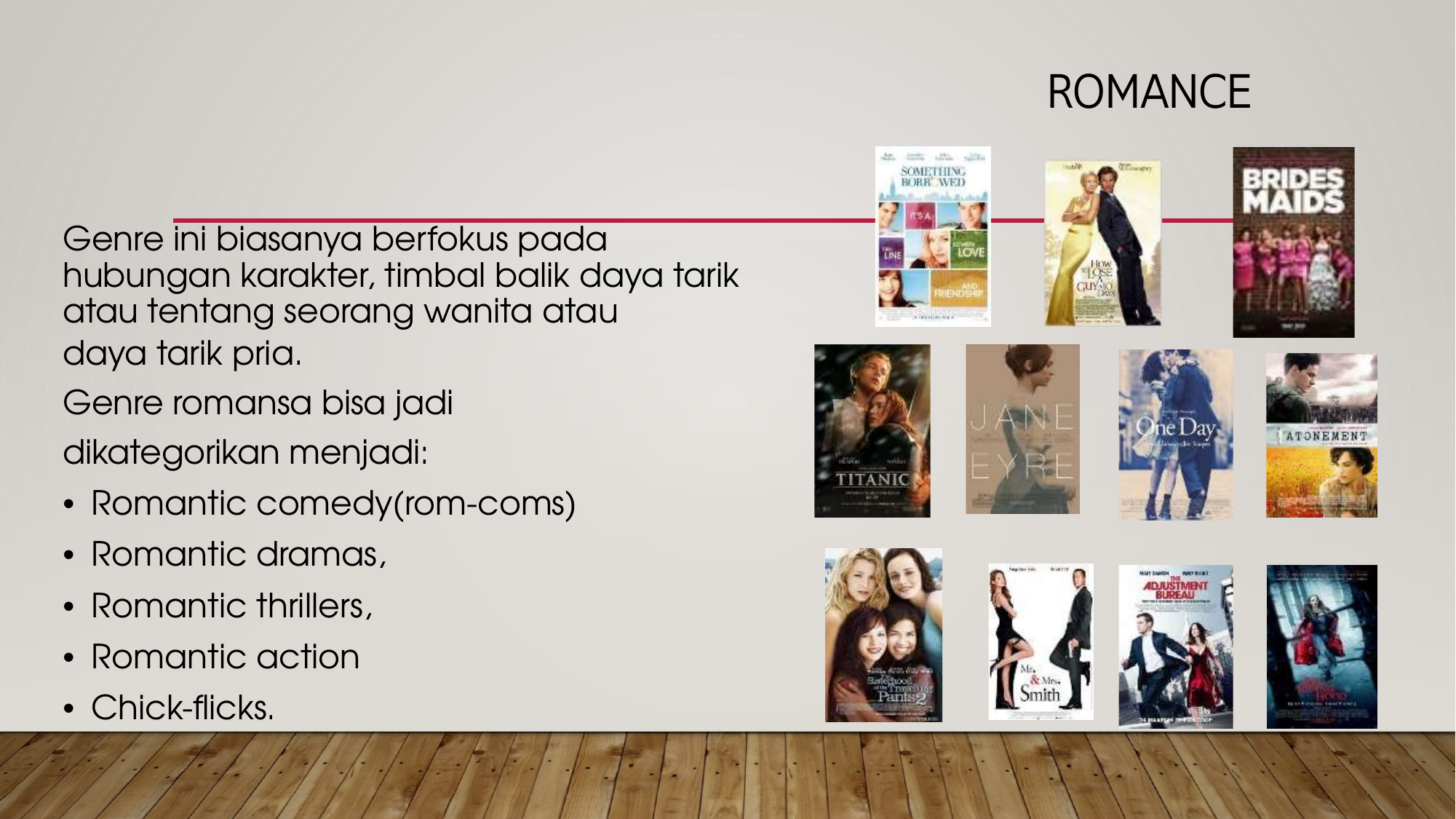

# ROMANCE

Genre ini biasanya berfokus pada hubungan karakter, timbal balik daya tarik atau tentang seorang wanita atau
daya tarik pria.
Genre romansa bisa jadi
dikategorikan menjadi:
•	Romantic comedy(rom-coms)
•	Romantic dramas,
•	Romantic thrillers,
•	Romantic action
•	Chick-flicks.